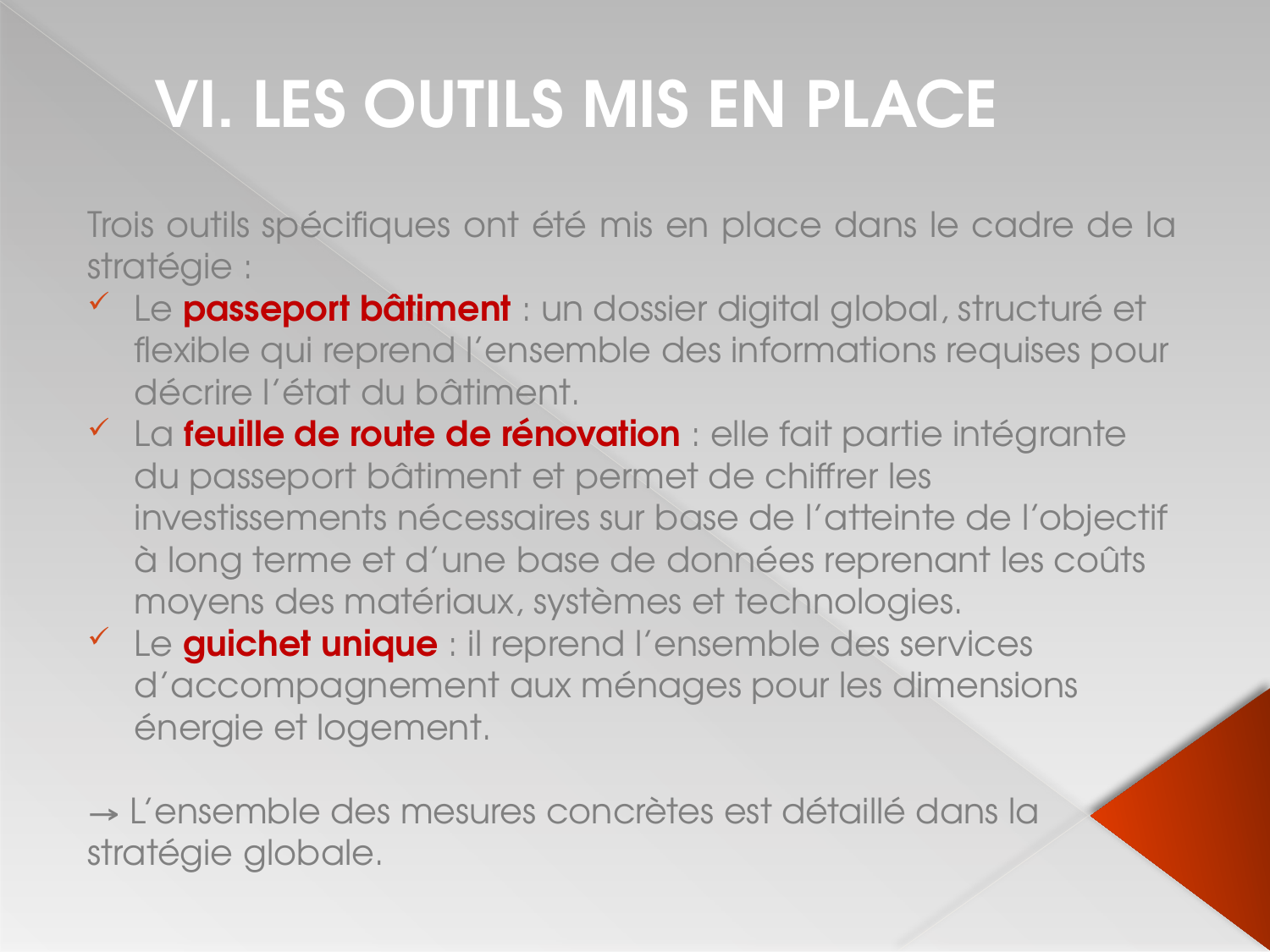

# VI. Les outils mis en place
Trois outils spécifiques ont été mis en place dans le cadre de la stratégie :
Le passeport bâtiment : un dossier digital global, structuré et flexible qui reprend l’ensemble des informations requises pour décrire l’état du bâtiment.
La feuille de route de rénovation : elle fait partie intégrante du passeport bâtiment et permet de chiffrer les investissements nécessaires sur base de l’atteinte de l’objectif à long terme et d’une base de données reprenant les coûts moyens des matériaux, systèmes et technologies.
Le guichet unique : il reprend l’ensemble des services d’accompagnement aux ménages pour les dimensions énergie et logement.

→ L’ensemble des mesures concrètes est détaillé dans la
stratégie globale.